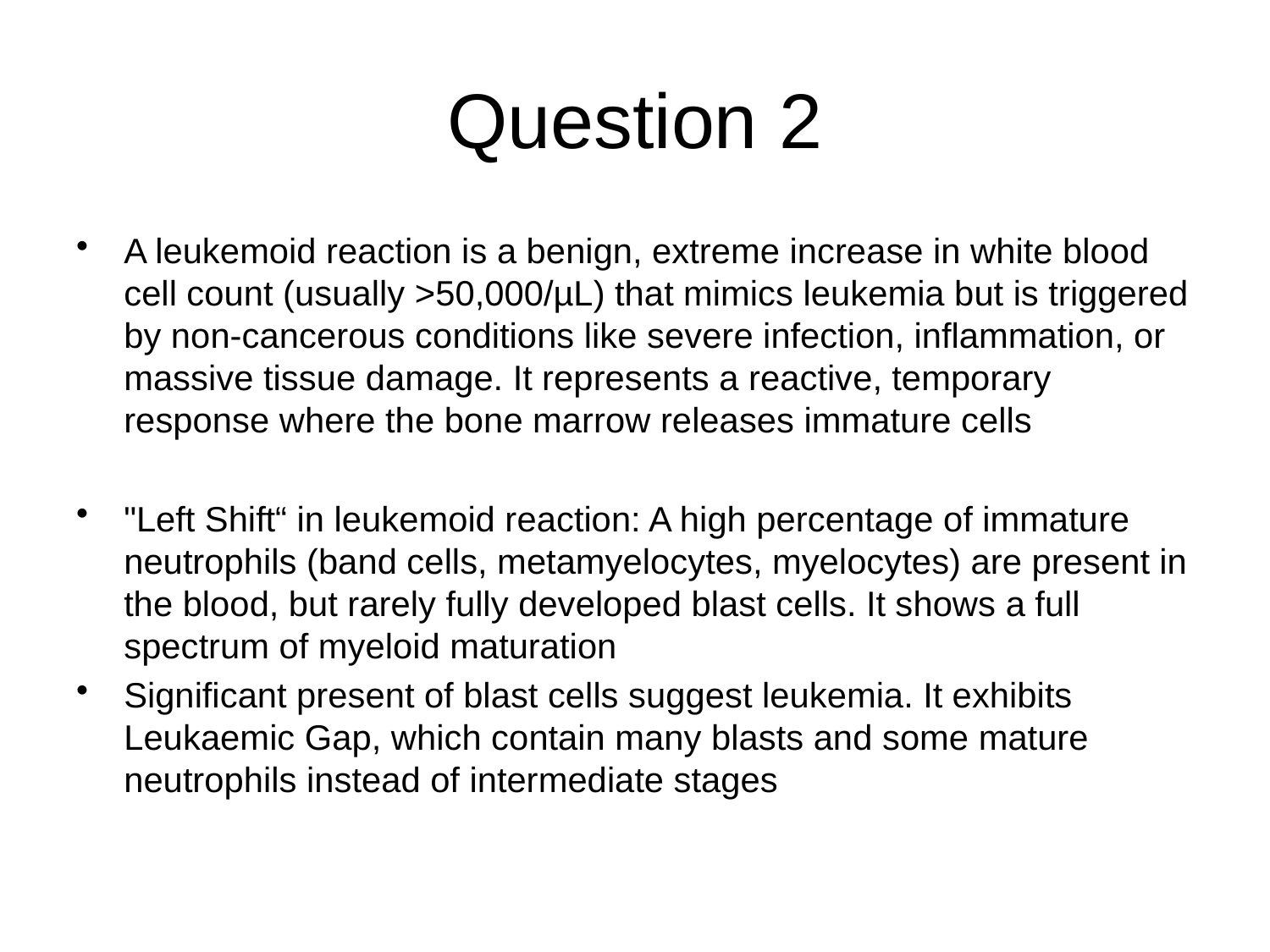

# Question 2
A leukemoid reaction is a benign, extreme increase in white blood cell count (usually >50,000/µL) that mimics leukemia but is triggered by non-cancerous conditions like severe infection, inflammation, or massive tissue damage. It represents a reactive, temporary response where the bone marrow releases immature cells

"Left Shift“ in leukemoid reaction: A high percentage of immature neutrophils (band cells, metamyelocytes, myelocytes) are present in the blood, but rarely fully developed blast cells. It shows a full spectrum of myeloid maturation
Significant present of blast cells suggest leukemia. It exhibits Leukaemic Gap, which contain many blasts and some mature neutrophils instead of intermediate stages